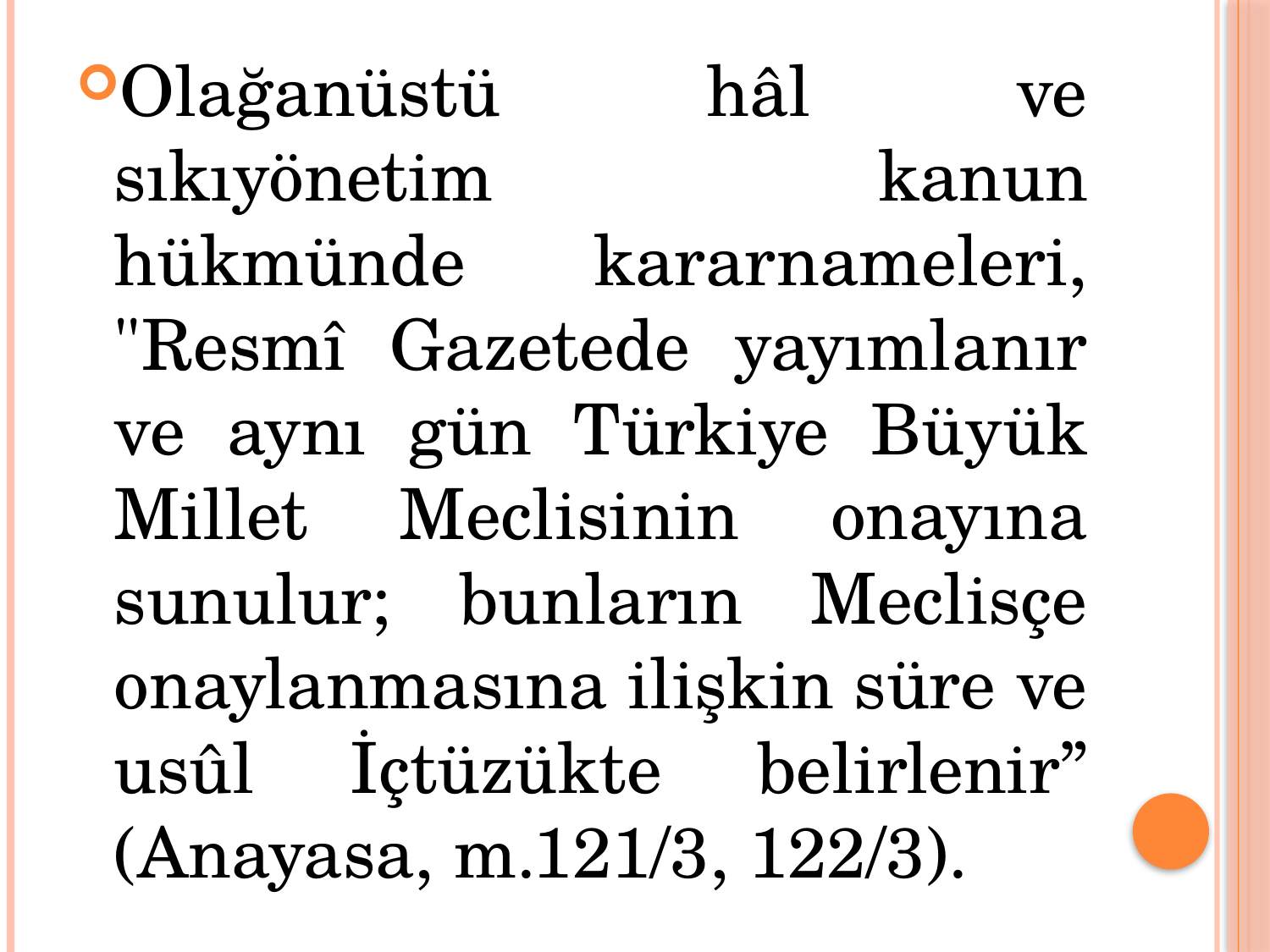

Olağanüstü hâl ve sıkıyönetim kanun hükmünde kararnameleri, "Resmî Gazetede yayımlanır ve aynı gün Türkiye Büyük Millet Meclisinin onayına sunulur; bunların Meclisçe onaylanmasına ilişkin süre ve usûl İçtüzükte belirlenir” (Anayasa, m.121/3, 122/3).